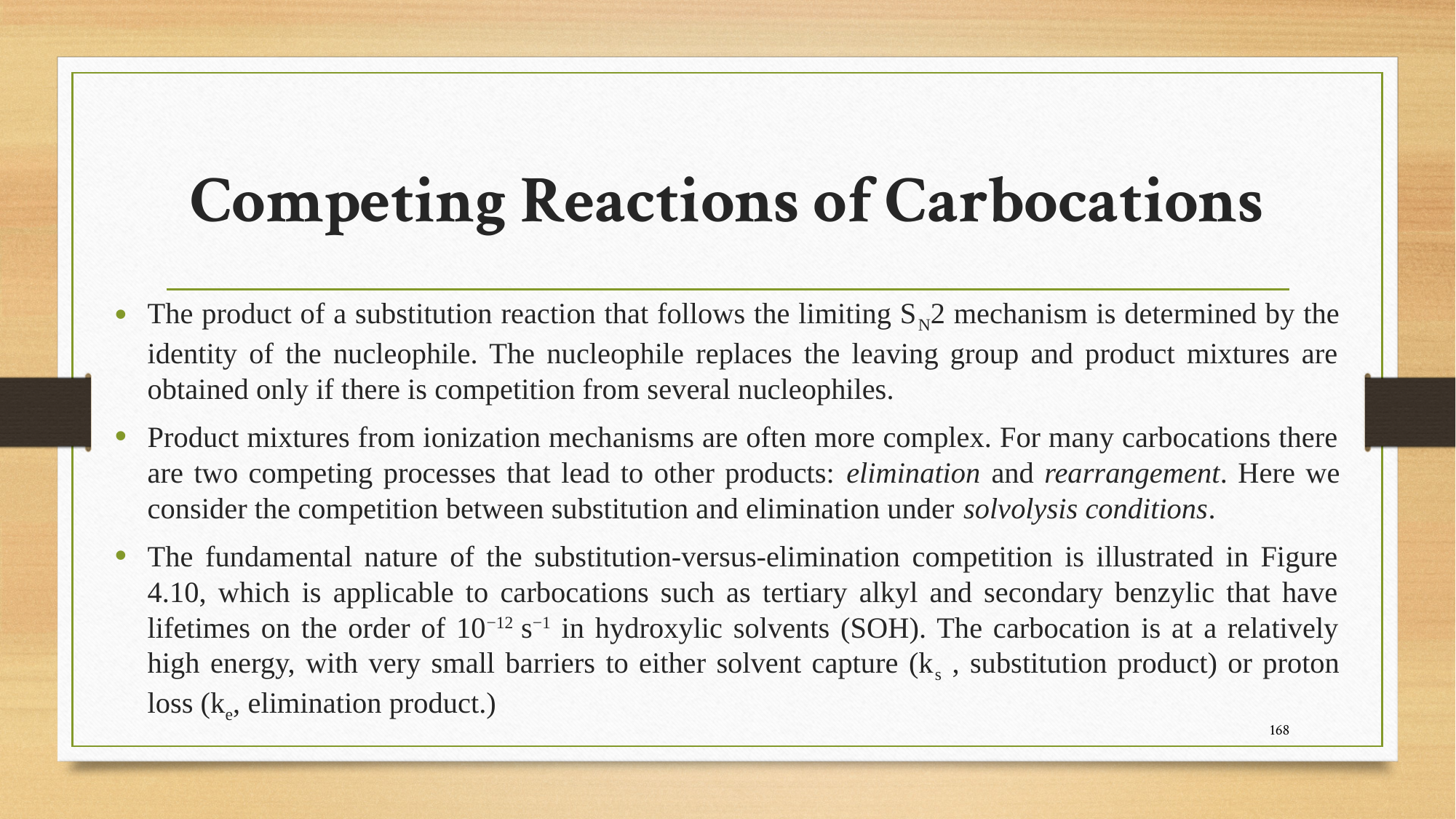

# Competing Reactions of Carbocations
The product of a substitution reaction that follows the limiting SN2 mechanism is determined by the identity of the nucleophile. The nucleophile replaces the leaving group and product mixtures are obtained only if there is competition from several nucleophiles.
Product mixtures from ionization mechanisms are often more complex. For many carbocations there are two competing processes that lead to other products: elimination and rearrangement. Here we consider the competition between substitution and elimination under solvolysis conditions.
The fundamental nature of the substitution-versus-elimination competition is illustrated in Figure 4.10, which is applicable to carbocations such as tertiary alkyl and secondary benzylic that have lifetimes on the order of 10−12 s−1 in hydroxylic solvents (SOH). The carbocation is at a relatively high energy, with very small barriers to either solvent capture (ks , substitution product) or proton loss (ke, elimination product.)
168